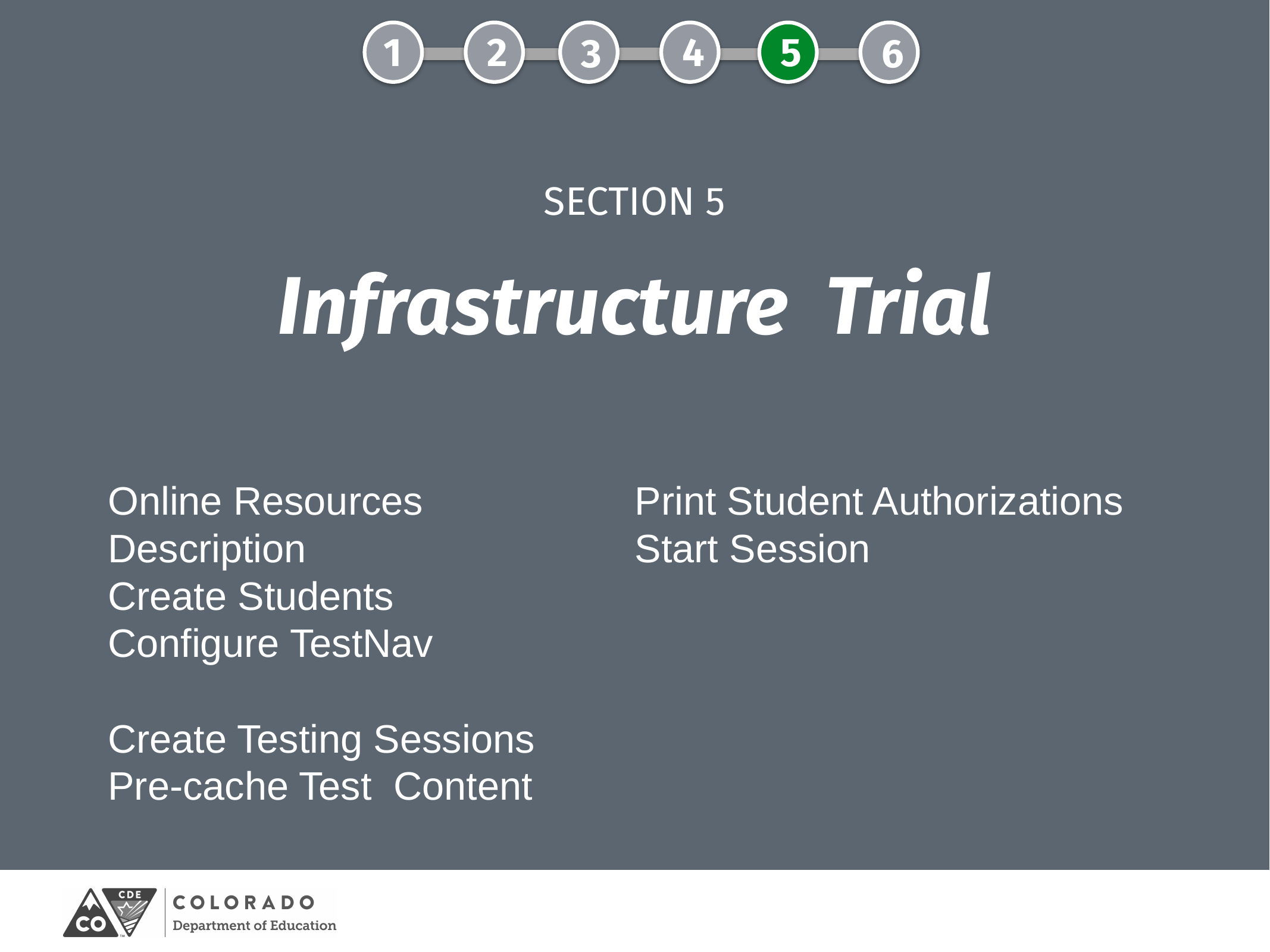

4
2
5

1
6
3
SECTION 5
# Infrastructure  Trial

Online Resources
Description
Create Students
Configure TestNav
Create Testing Sessions
Pre-cache Test  Content
Print Student Authorizations
Start Session